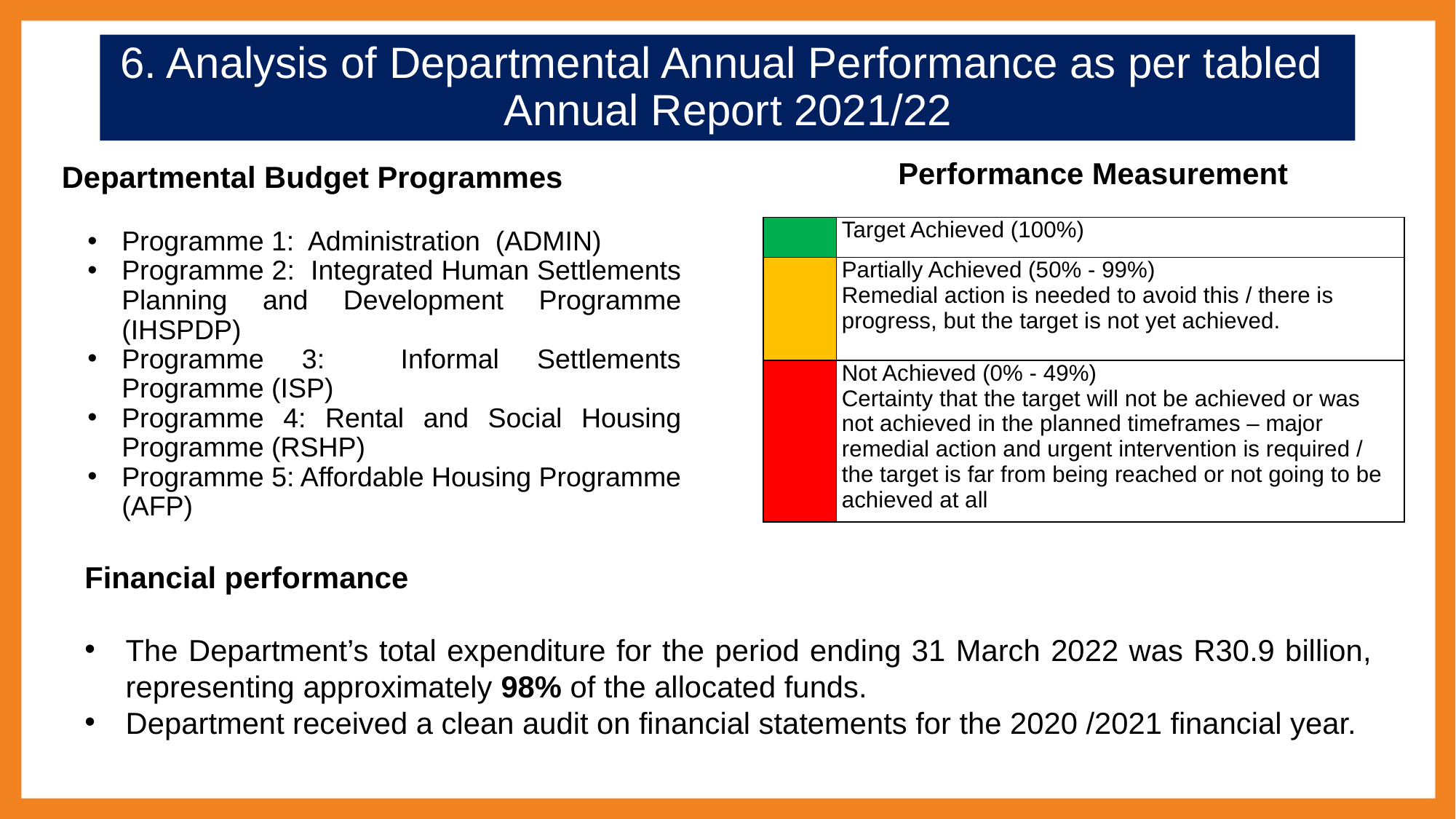

# 6. Analysis of Departmental Annual Performance as per tabled  Annual Report 2021/22
Performance Measurement
Departmental Budget Programmes

Programme 1:  Administration  (ADMIN)
Programme 2:  Integrated Human Settlements Planning and Development Programme (IHSPDP)
Programme 3:  Informal Settlements Programme (ISP)
Programme 4: Rental and Social Housing Programme (RSHP)
Programme 5: Affordable Housing Programme (AFP)

|  | Target Achieved (100%) |
| --- | --- |
|  | Partially Achieved (50% - 99%) Remedial action is needed to avoid this / there is progress, but the target is not yet achieved. |
|  | Not Achieved (0% - 49%) Certainty that the target will not be achieved or was not achieved in the planned timeframes – major remedial action and urgent intervention is required / the target is far from being reached or not going to be achieved at all |
Financial performance

The Department’s total expenditure for the period ending 31 March 2022 was R30.9 billion, representing approximately 98% of the allocated funds.
Department received a clean audit on financial statements for the 2020 /2021 financial year.